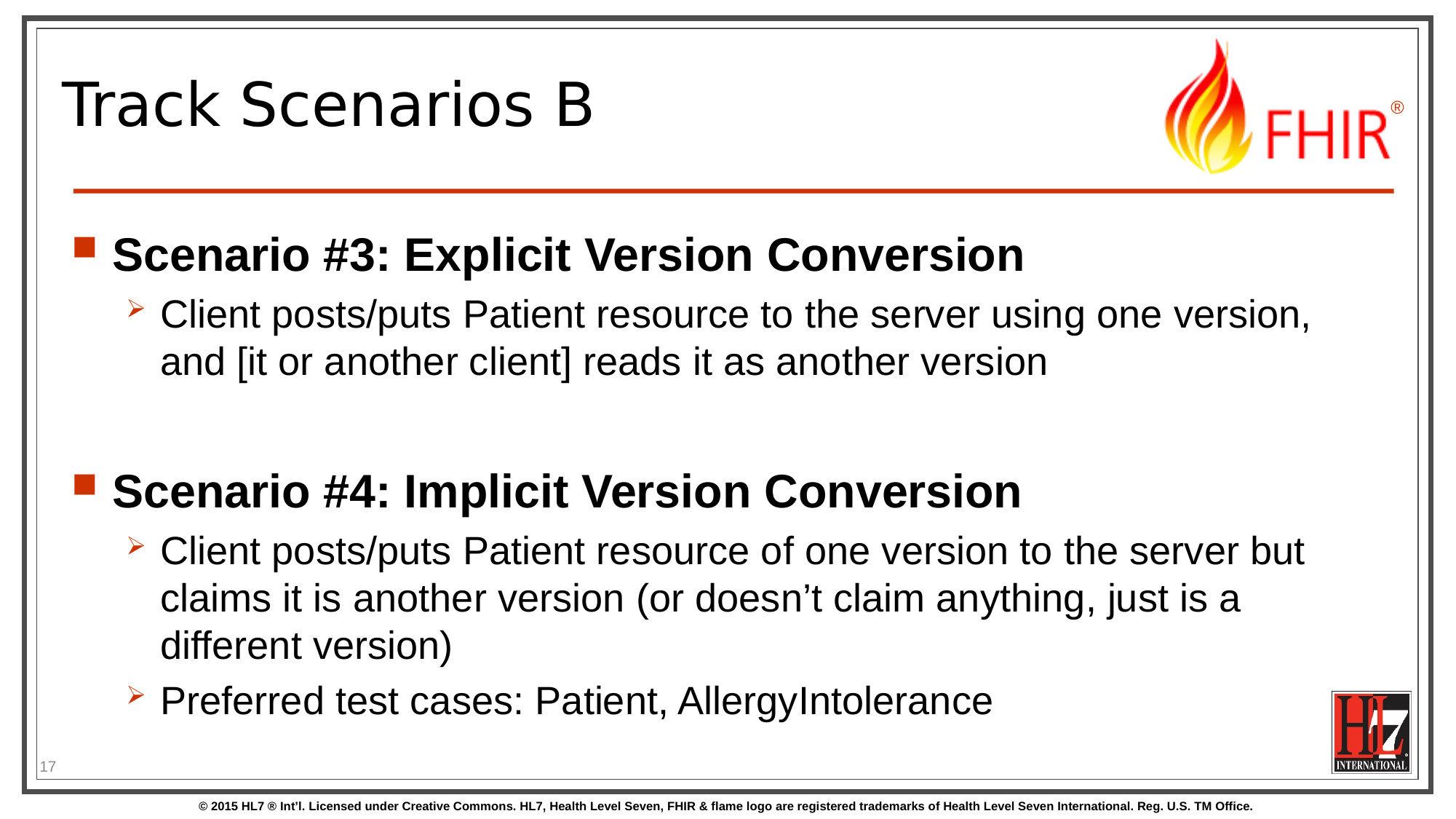

# Track Scenarios B
Scenario #3: Explicit Version Conversion
Client posts/puts Patient resource to the server using one version, and [it or another client] reads it as another version

Scenario #4: Implicit Version Conversion
Client posts/puts Patient resource of one version to the server but claims it is another version (or doesn’t claim anything, just is a different version)
Preferred test cases: Patient, AllergyIntolerance

17